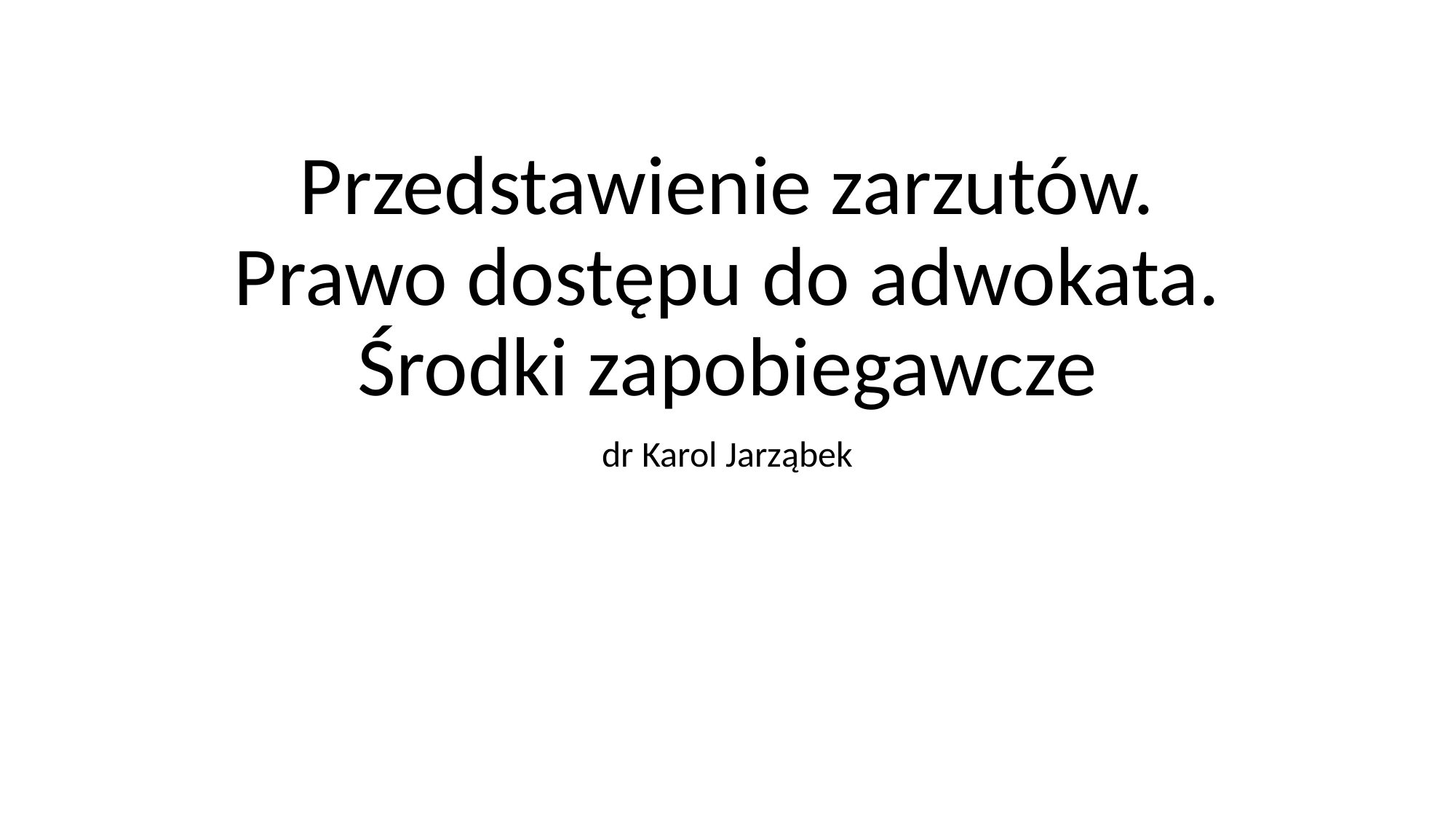

# Przedstawienie zarzutów. Prawo dostępu do adwokata. Środki zapobiegawcze
dr Karol Jarząbek